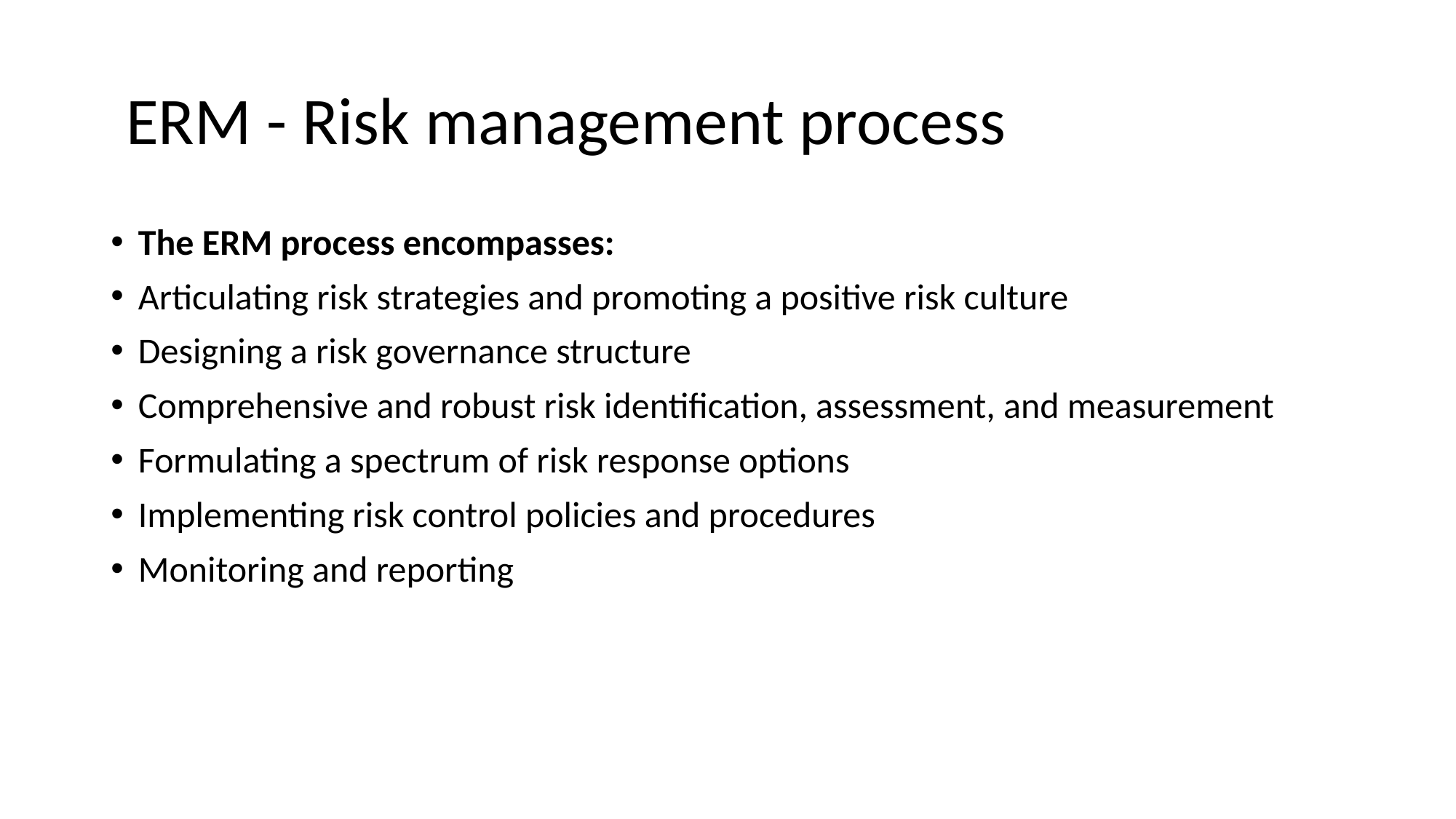

# ERM - Risk management process
The ERM process encompasses:
Articulating risk strategies and promoting a positive risk culture
Designing a risk governance structure
Comprehensive and robust risk identification, assessment, and measurement
Formulating a spectrum of risk response options
Implementing risk control policies and procedures
Monitoring and reporting